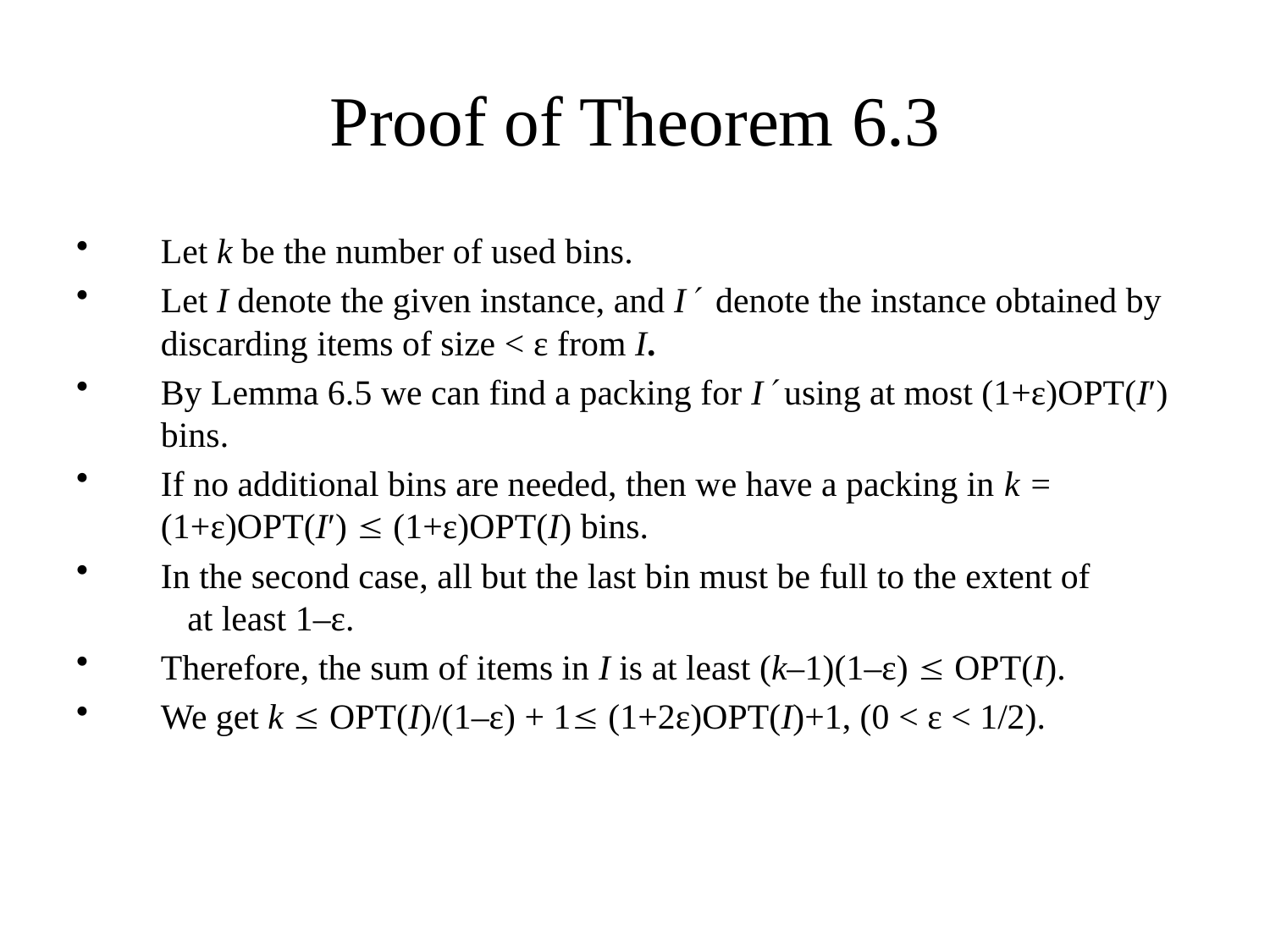

# Proof of Theorem 6.3
Let k be the number of used bins.
Let I denote the given instance, and I′  denote the instance obtained by discarding items of size < ε from I.
By Lemma 6.5 we can find a packing for I′ using at most (1+ε)OPT(I′) bins.
If no additional bins are needed, then we have a packing in k = (1+ε)OPT(I′) ≤ (1+ε)OPT(I) bins.
In the second case, all but the last bin must be full to the extent of               at least 1–ε.
Therefore, the sum of items in I is at least (k–1)(1–ε) ≤ OPT(I).
We get k ≤ OPT(I)/(1–ε) + 1≤ (1+2ε)OPT(I)+1, (0 < ε < 1/2).